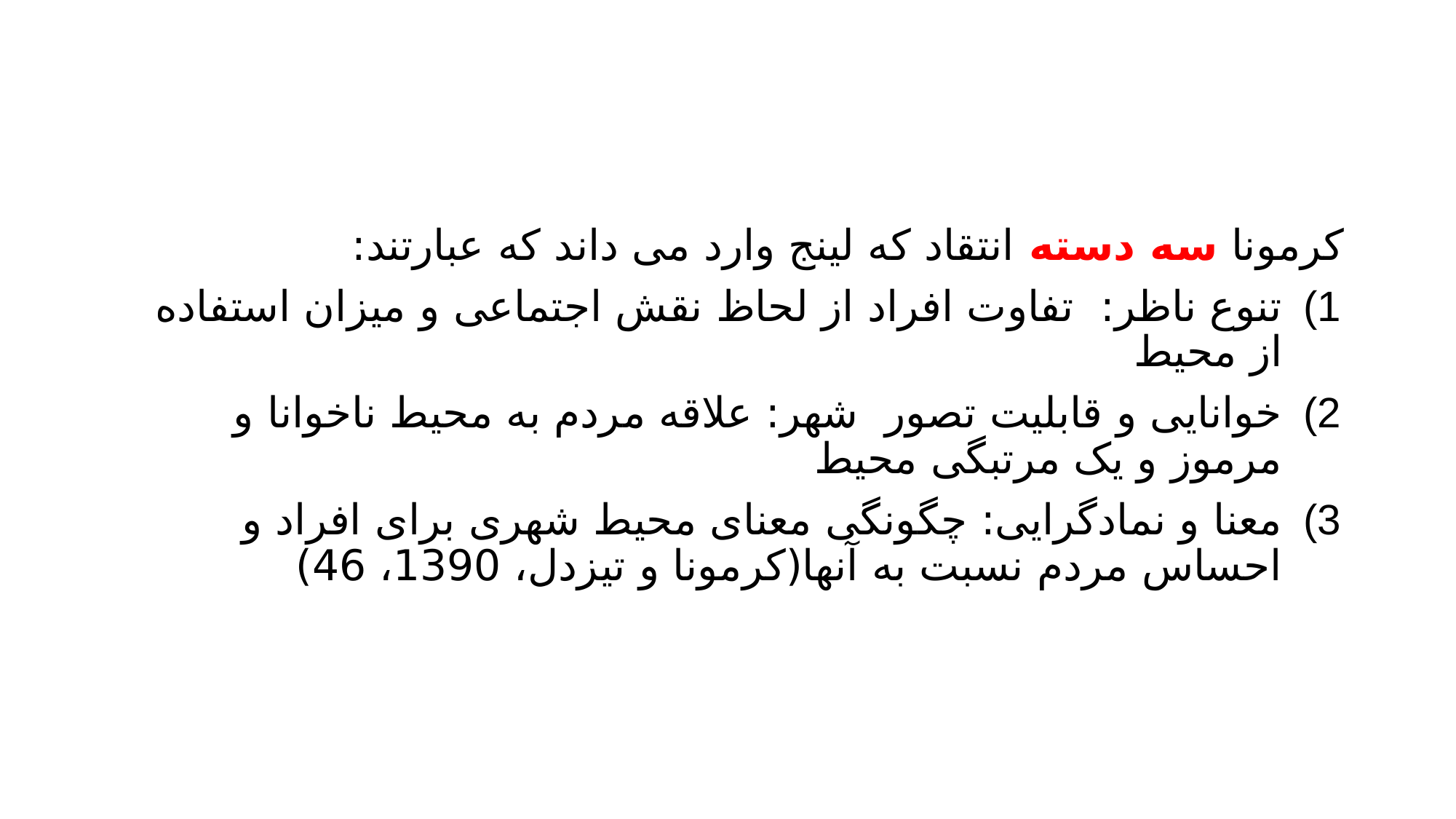

#
کرمونا سه دسته انتقاد که لینج وارد می داند که عبارتند:
تنوع ناظر:  تفاوت افراد از لحاظ نقش اجتماعی و میزان استفاده از محیط
خوانایی و قابلیت تصور  شهر: علاقه مردم به محیط ناخوانا و مرموز و یک مرتبگی محیط
معنا و نمادگرایی: چگونگی معنای محیط شهری برای افراد و احساس مردم نسبت به آنها(کرمونا و تیزدل، 1390، 46)